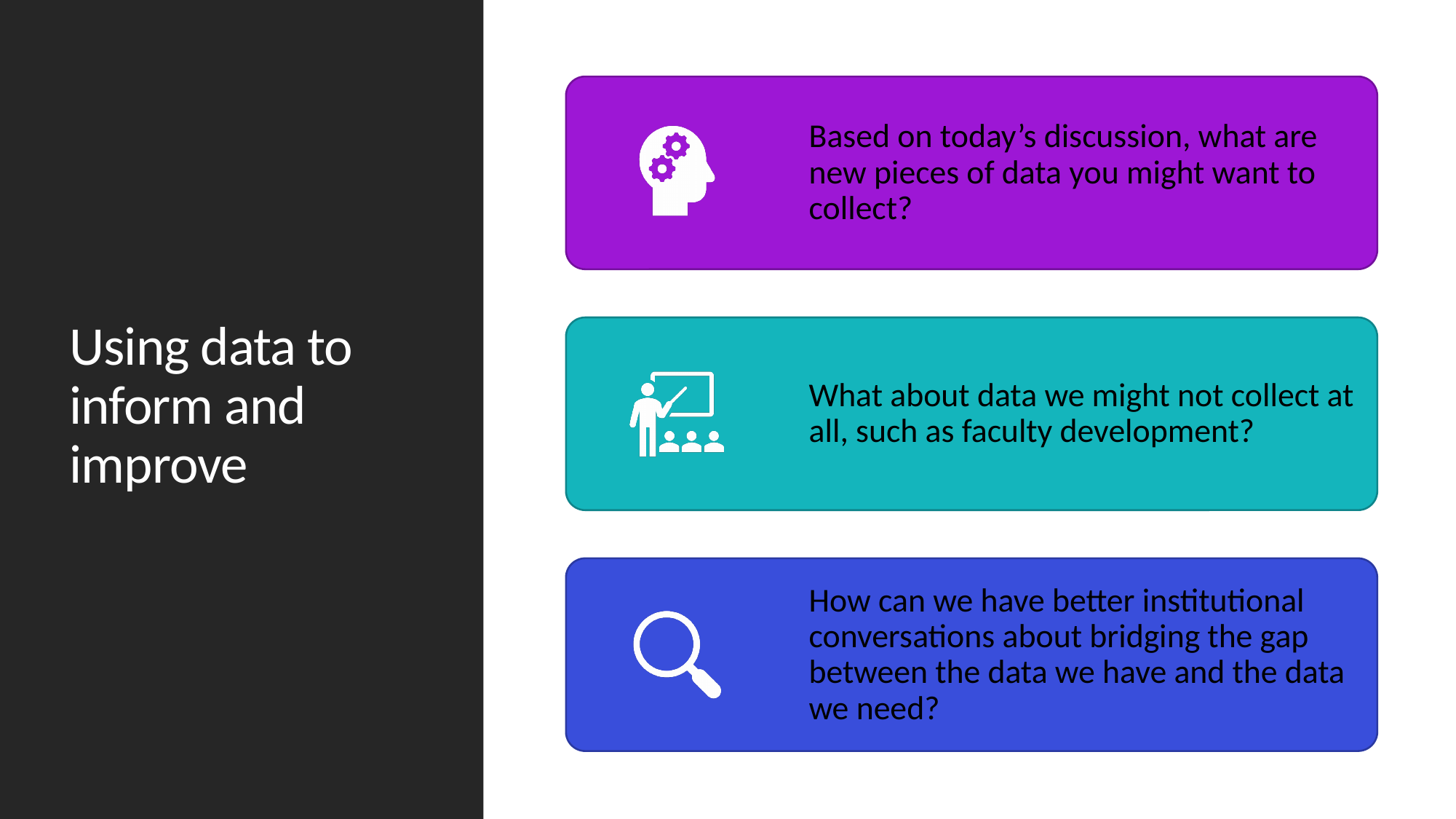

# Using data to inform and improve
Based on today’s discussion, what are new pieces of data you might want to collect?
What about data we might not collect at all, such as faculty development?
How can we have better institutional conversations about bridging the gap between the data we have and the data we need?